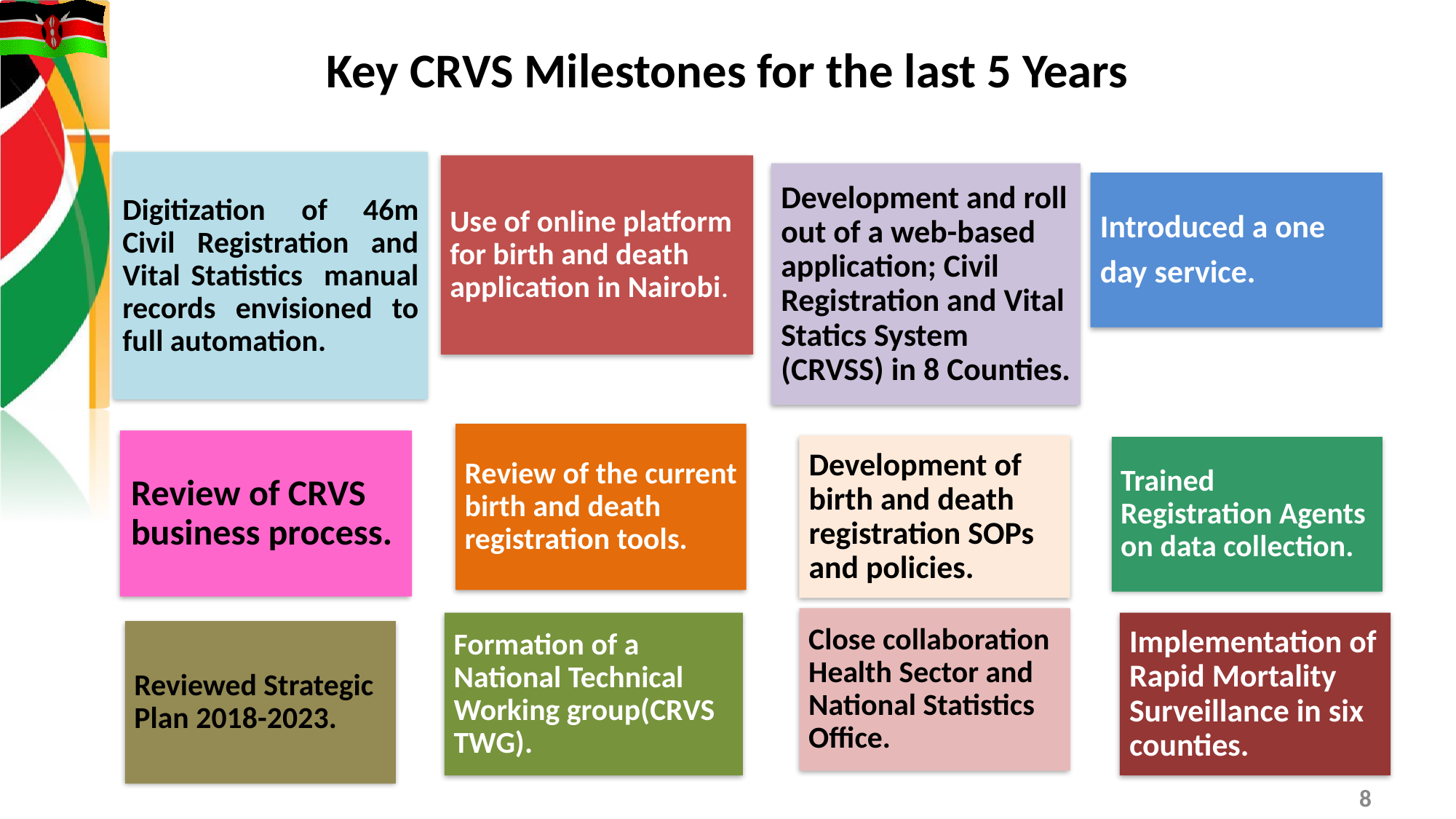

# Key CRVS Milestones for the last 5 Years
Digitization of 46m Civil Registration and Vital Statistics  manual records envisioned to full automation.
Development and roll out of a web-based application; Civil Registration and Vital Statics System (CRVSS) in 8 Counties.
Review of CRVS business process.
Use of online platform for birth and death application in Nairobi.
Formation of a National Technical Working group(CRVS TWG).
Close collaboration Health Sector and National Statistics Office.
Reviewed Strategic Plan 2018-2023.
Review of the current birth and death registration tools.
Development of birth and death registration SOPs and policies.
Trained Registration Agents on data collection.
Introduced a one
day service.
Implementation of Rapid Mortality Surveillance in six counties.
8